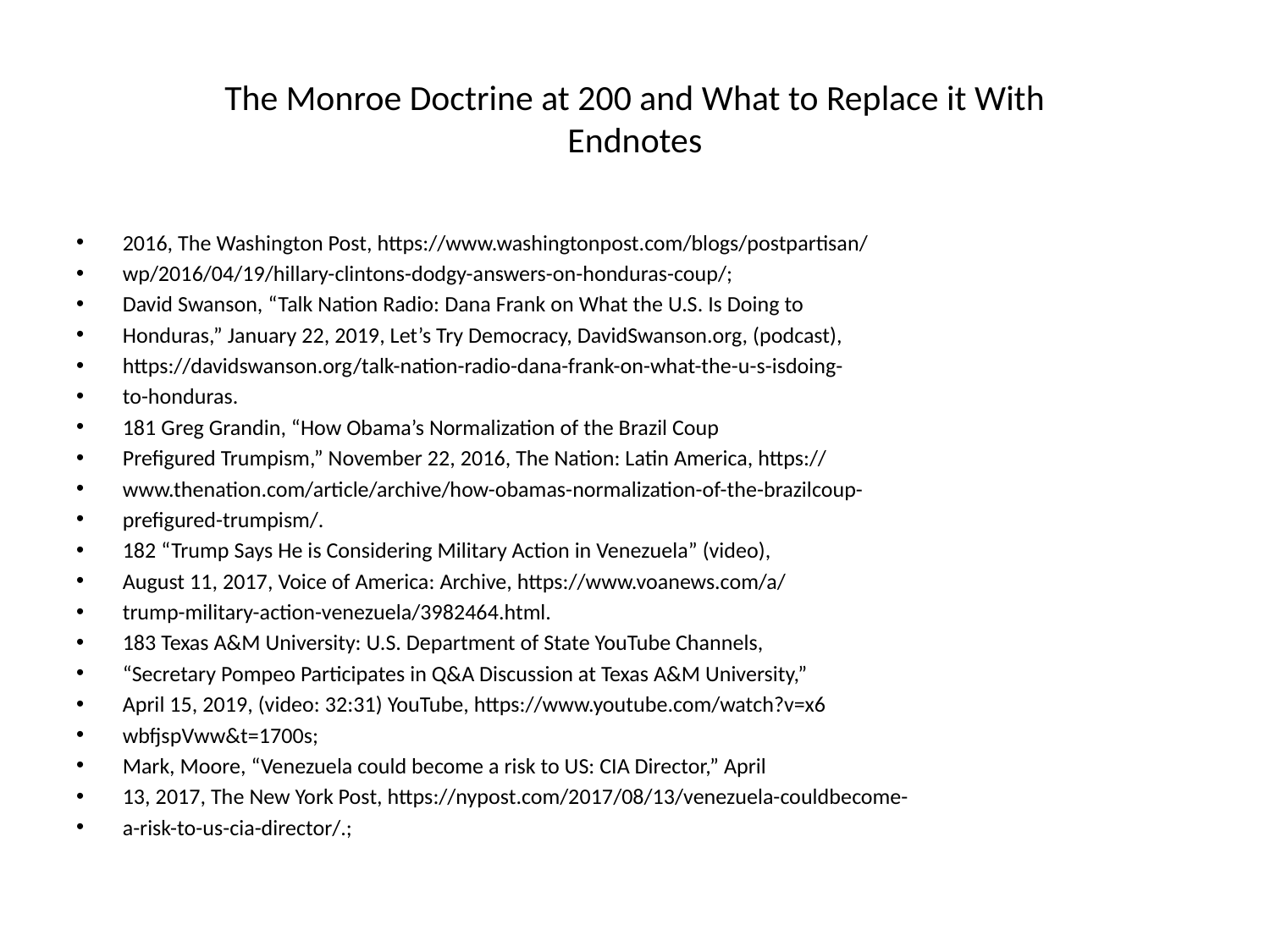

# The Monroe Doctrine at 200 and What to Replace it With Endnotes
2016, The Washington Post, https://www.washingtonpost.com/blogs/postpartisan/
wp/2016/04/19/hillary-clintons-dodgy-answers-on-honduras-coup/;
David Swanson, “Talk Nation Radio: Dana Frank on What the U.S. Is Doing to
Honduras,” January 22, 2019, Let’s Try Democracy, DavidSwanson.org, (podcast),
https://davidswanson.org/talk-nation-radio-dana-frank-on-what-the-u-s-isdoing-
to-honduras.
181 Greg Grandin, “How Obama’s Normalization of the Brazil Coup
Prefigured Trumpism,” November 22, 2016, The Nation: Latin America, https://
www.thenation.com/article/archive/how-obamas-normalization-of-the-brazilcoup-
prefigured-trumpism/.
182 “Trump Says He is Considering Military Action in Venezuela” (video),
August 11, 2017, Voice of America: Archive, https://www.voanews.com/a/
trump-military-action-venezuela/3982464.html.
183 Texas A&M University: U.S. Department of State YouTube Channels,
“Secretary Pompeo Participates in Q&A Discussion at Texas A&M University,”
April 15, 2019, (video: 32:31) YouTube, https://www.youtube.com/watch?v=x6
wbfjspVww&t=1700s;
Mark, Moore, “Venezuela could become a risk to US: CIA Director,” April
13, 2017, The New York Post, https://nypost.com/2017/08/13/venezuela-couldbecome-
a-risk-to-us-cia-director/.;